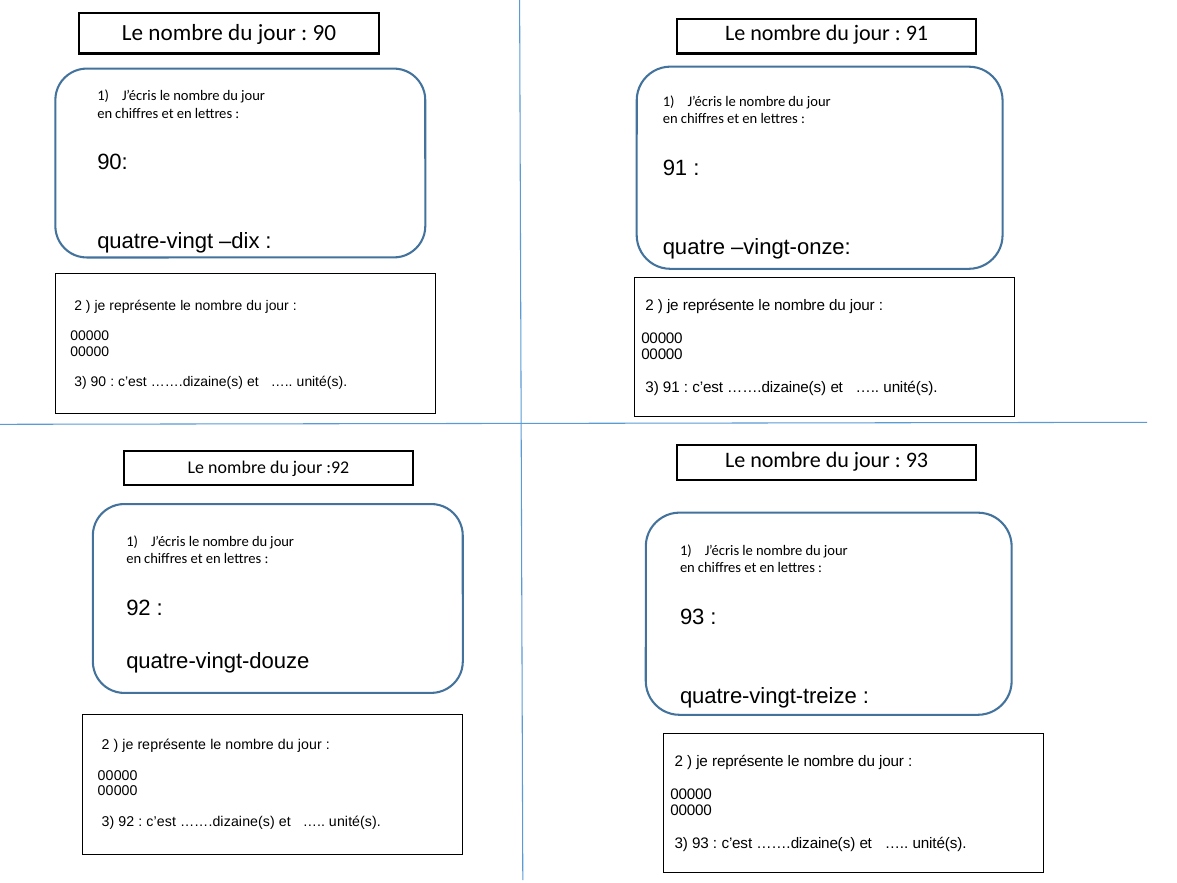

Le nombre du jour : 90
Le nombre du jour : 91

J’écris le nombre du jour
en chiffres et en lettres :

90:

quatre-vingt –dix :
J’écris le nombre du jour
en chiffres et en lettres :

91 :

quatre –vingt-onze:
# 2 ) je représente le nombre du jour : 00000 00000 3) 90 : c’est …….dizaine(s) et   ….. unité(s).
 2 ) je représente le nombre du jour :
00000
00000
 3) 91 : c’est …….dizaine(s) et   ….. unité(s).
Le nombre du jour : 93
Le nombre du jour :92

J’écris le nombre du jour
en chiffres et en lettres :

92 :
quatre-vingt-douze
J’écris le nombre du jour
en chiffres et en lettres :

93 :

quatre-vingt-treize :
 2 ) je représente le nombre du jour :
00000
00000
 3) 92 : c’est …….dizaine(s) et   ….. unité(s).
 2 ) je représente le nombre du jour :
00000
00000
 3) 93 : c’est …….dizaine(s) et   ….. unité(s).